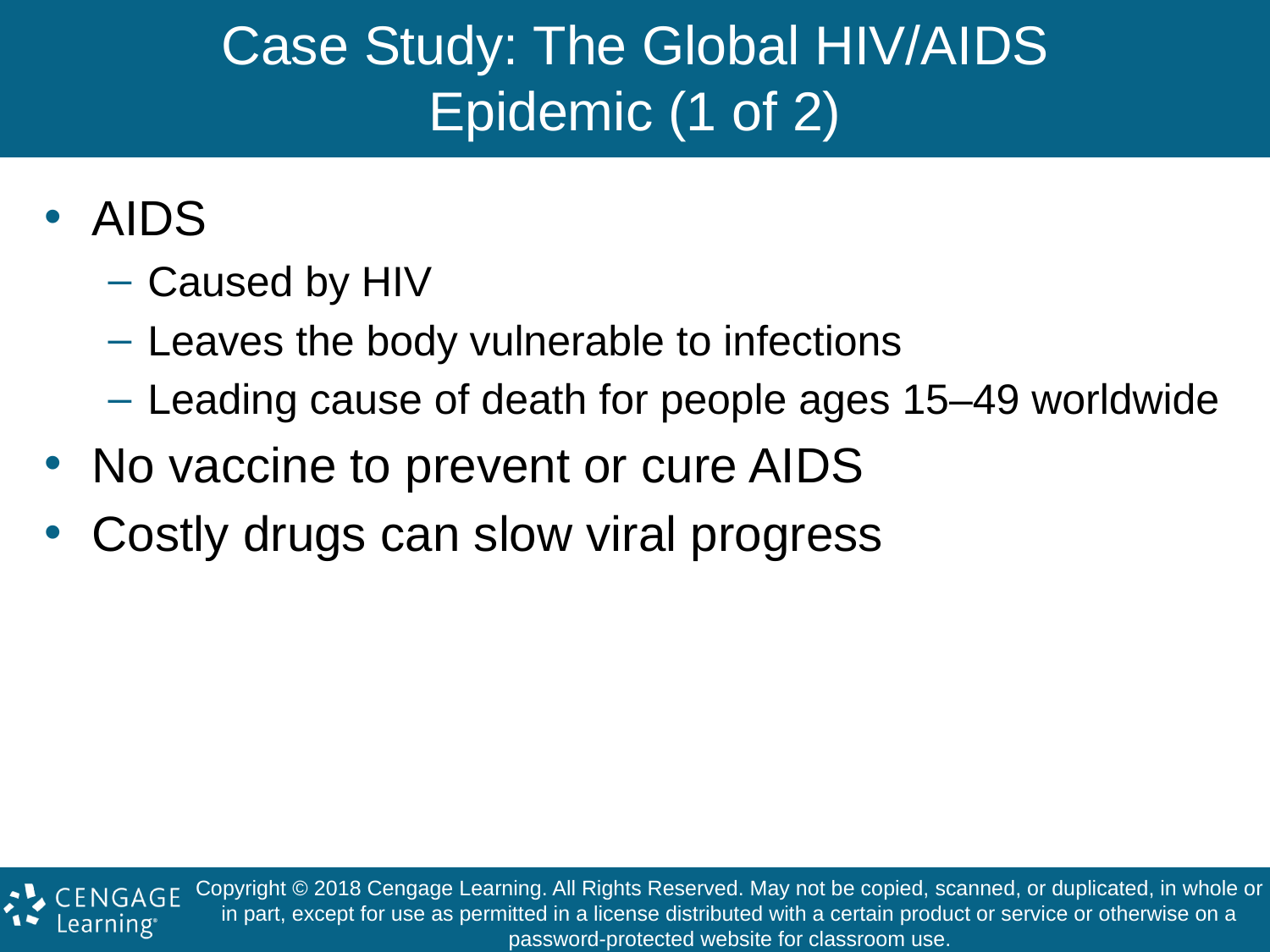

# Case Study: The Global HIV/AIDS Epidemic (1 of 2)
AIDS
Caused by HIV
Leaves the body vulnerable to infections
Leading cause of death for people ages 15–49 worldwide
No vaccine to prevent or cure AIDS
Costly drugs can slow viral progress